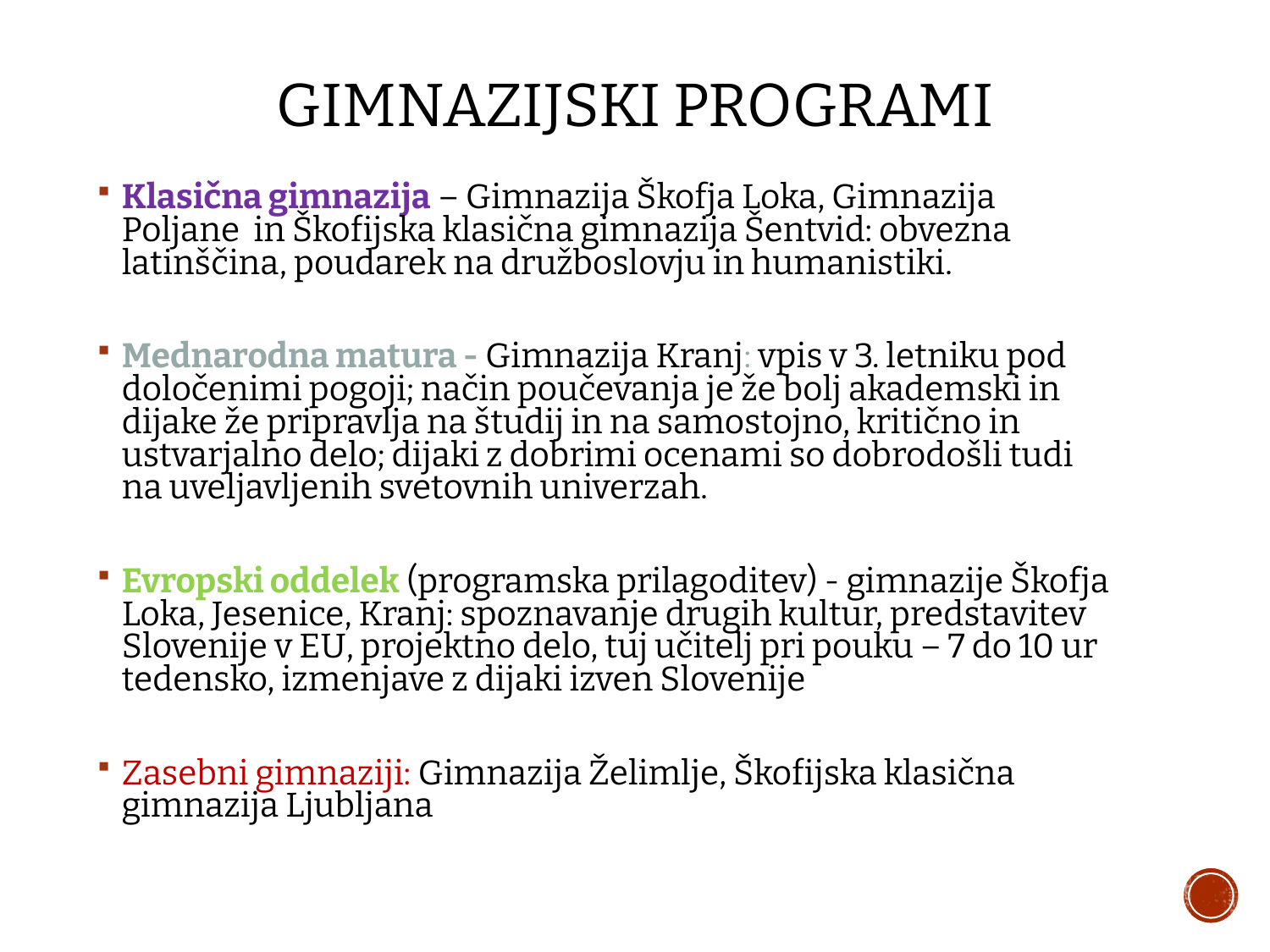

# Gimnazijski programi
Klasična gimnazija – Gimnazija Škofja Loka, Gimnazija Poljane  in Škofijska klasična gimnazija Šentvid: obvezna latinščina, poudarek na družboslovju in humanistiki.

Mednarodna matura - Gimnazija Kranj: vpis v 3. letniku pod določenimi pogoji; način poučevanja je že bolj akademski in dijake že pripravlja na študij in na samostojno, kritično in ustvarjalno delo; dijaki z dobrimi ocenami so dobrodošli tudi na uveljavljenih svetovnih univerzah.

Evropski oddelek (programska prilagoditev) - gimnazije Škofja Loka, Jesenice, Kranj: spoznavanje drugih kultur, predstavitev Slovenije v EU, projektno delo, tuj učitelj pri pouku – 7 do 10 ur tedensko, izmenjave z dijaki izven Slovenije

Zasebni gimnaziji: Gimnazija Želimlje, Škofijska klasična gimnazija Ljubljana